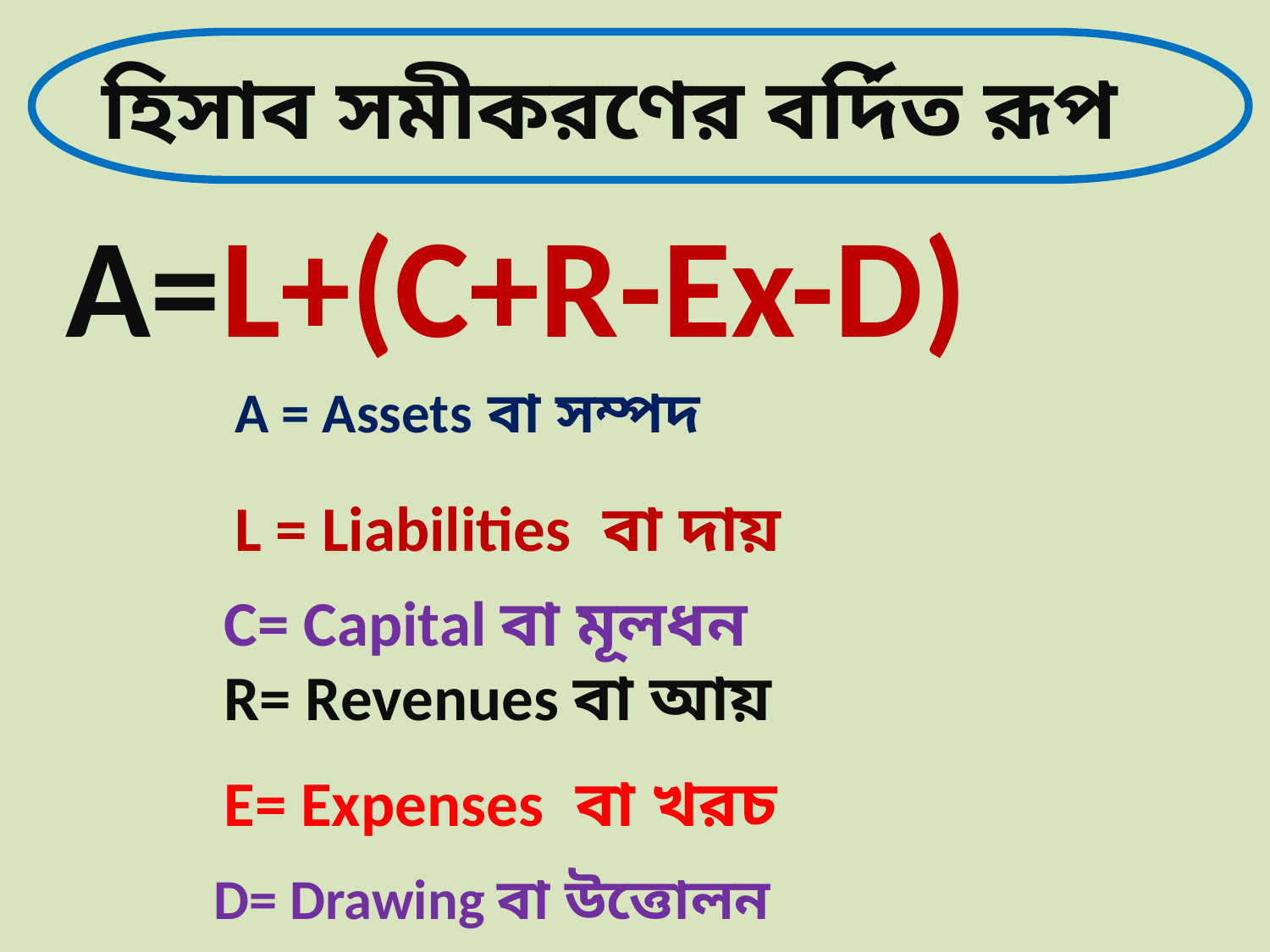

হিসাব সমীকরণের বর্দিত রূপ
A=L+(C+R-Ex-D)
A = Assets বা সম্পদ

L = Liabilities  বা দায়
C= Capital বা মূলধন
R= Revenues বা আয়
E= Expenses  বা খরচ
D= Drawing বা উত্তোলন